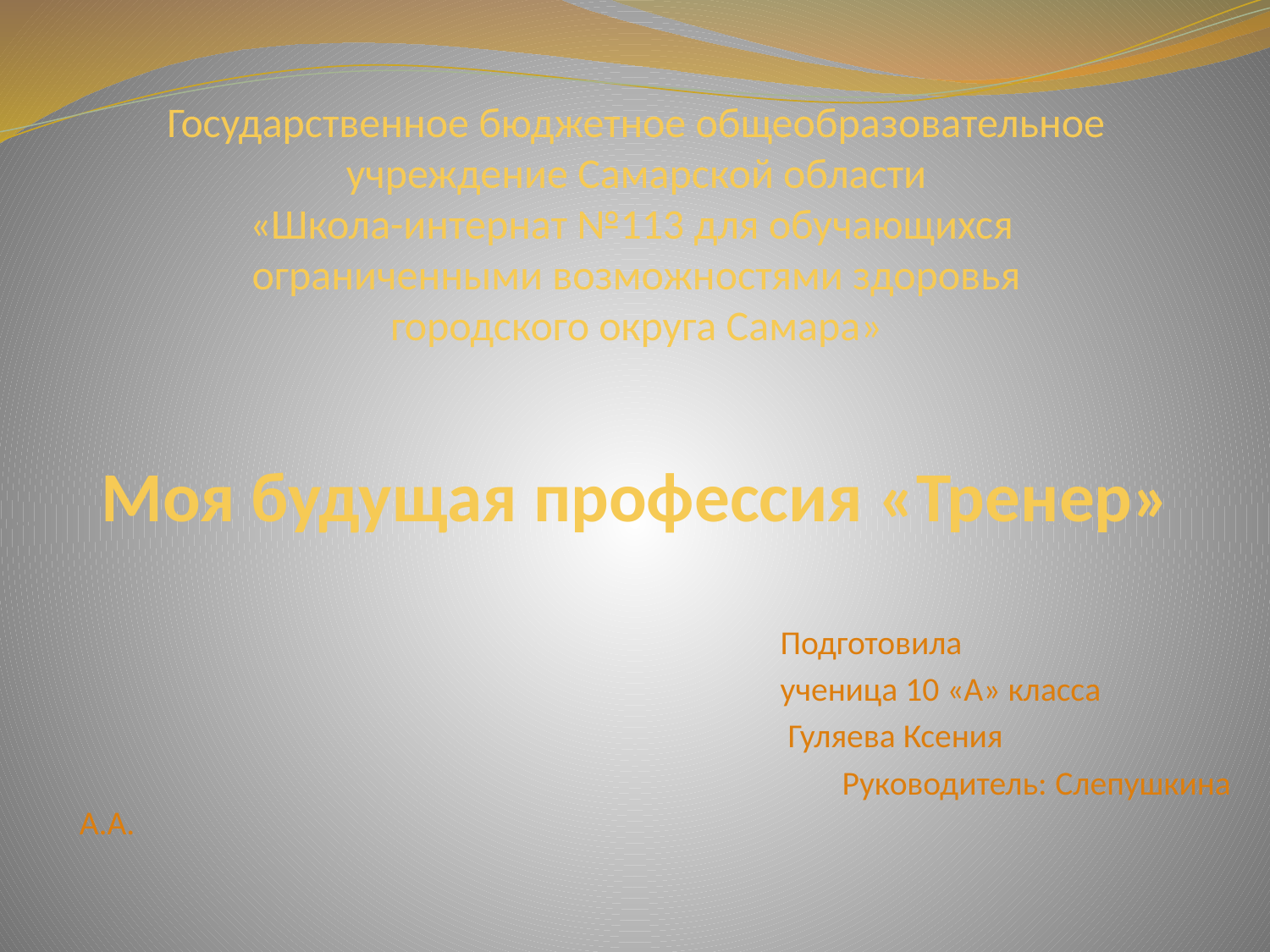

# Государственное бюджетное общеобразовательное учреждение Самарской области «Школа-интернат №113 для обучающихся ограниченными возможностями здоровья городского округа Самара» Моя будущая профессия «Тренер»
                                                                                            Подготовила
                                                                                            ученица 10 «А» класса
                                                                                             Гуляева Ксения
                                                                                            Руководитель: Слепушкина А.А.